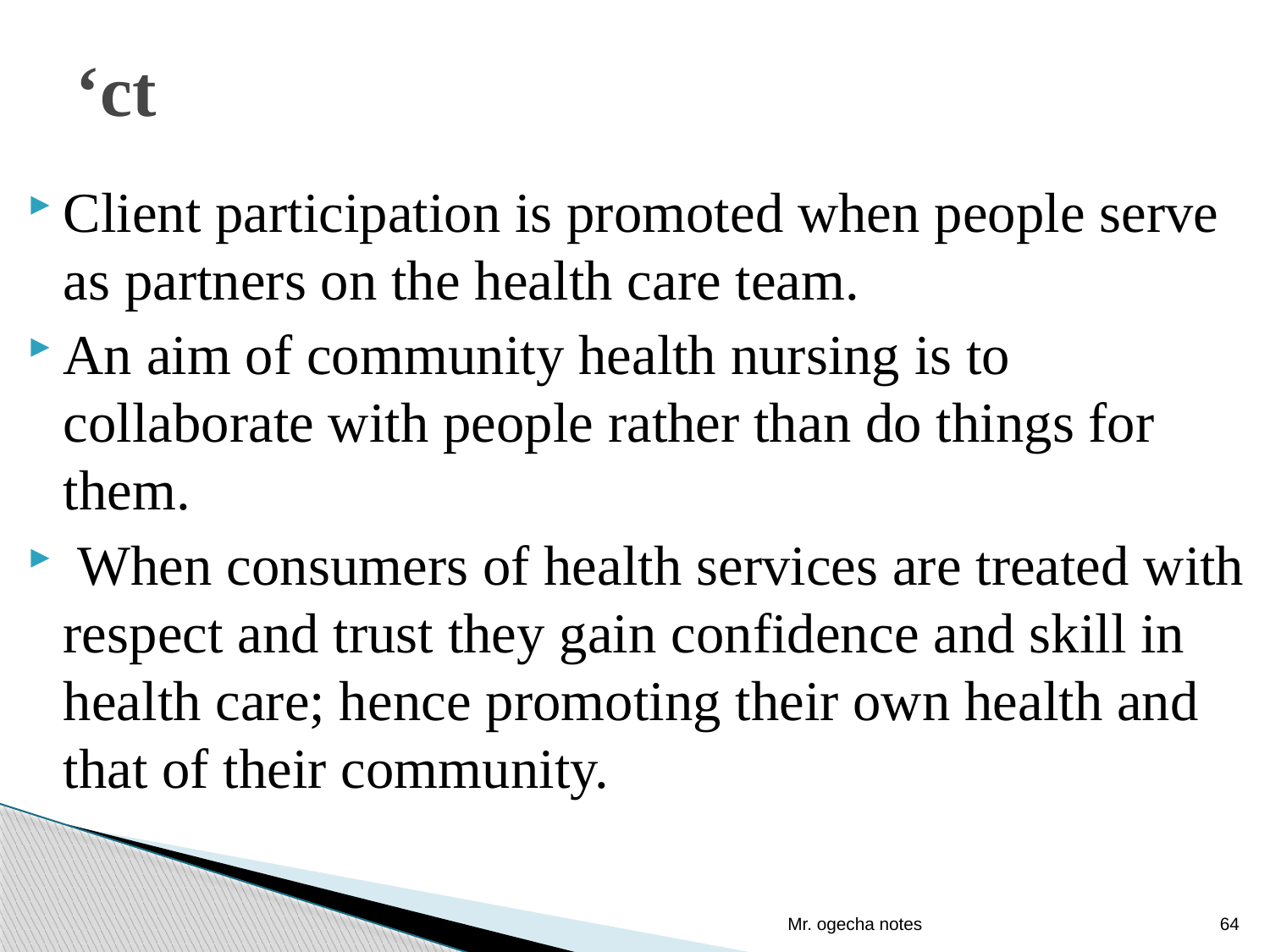

# ‘ct
Client participation is promoted when people serve as partners on the health care team.
An aim of community health nursing is to collaborate with people rather than do things for them.
 When consumers of health services are treated with respect and trust they gain confidence and skill in health care; hence promoting their own health and that of their community.

Mr. ogecha notes
64